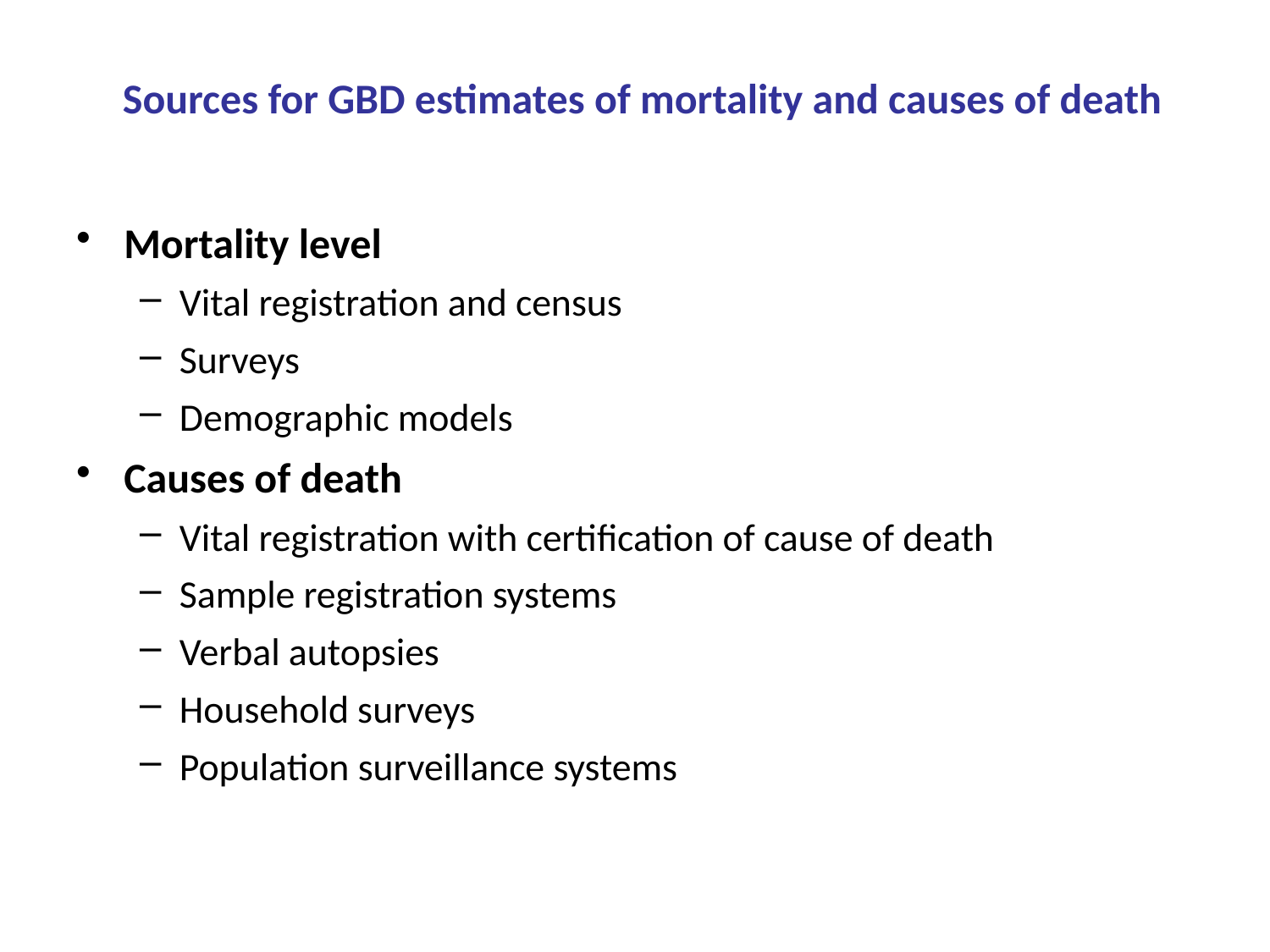

# Sources for GBD estimates of mortality and causes of death
Mortality level
Vital registration and census
Surveys
Demographic models
Causes of death
Vital registration with certification of cause of death
Sample registration systems
Verbal autopsies
Household surveys
Population surveillance systems